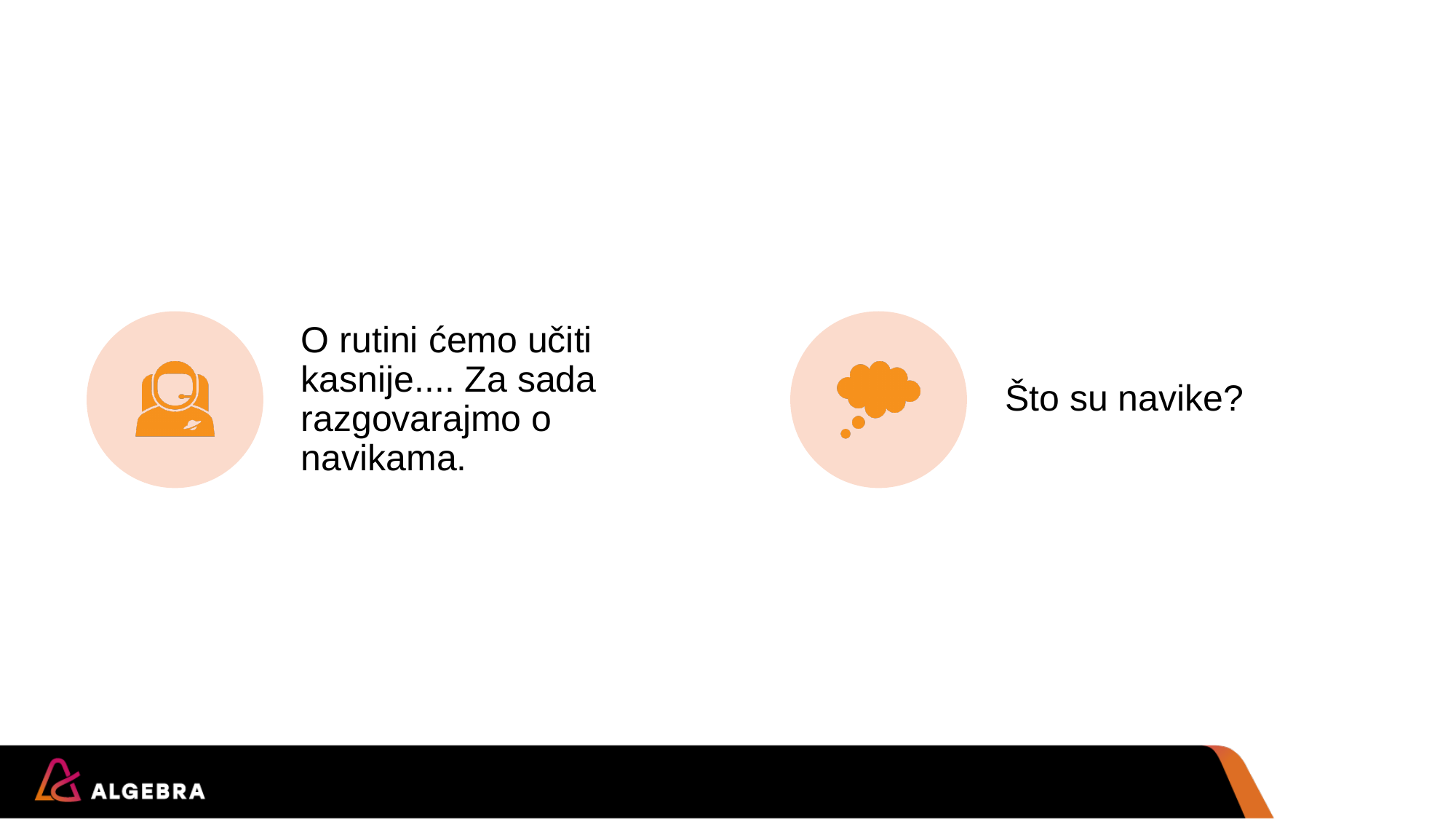

O rutini ćemo učiti kasnije.... Za sada razgovarajmo o navikama.
Što su navike?